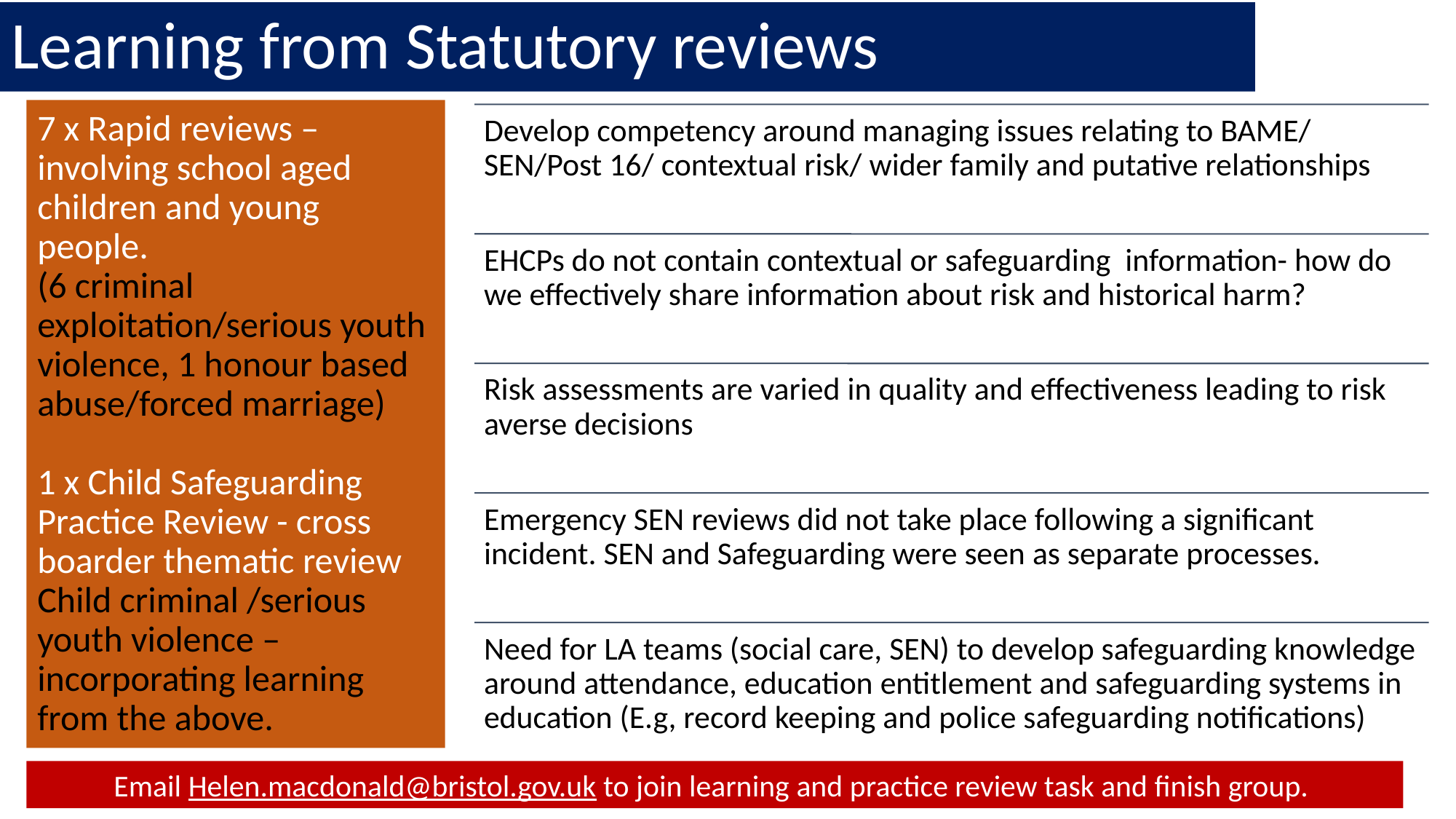

Learning from Statutory reviews
# 7 x Rapid reviews – involving school aged children and young people. (6 criminal exploitation/serious youth violence, 1 honour based abuse/forced marriage) 1 x Child Safeguarding Practice Review - cross boarder thematic review Child criminal /serious youth violence – incorporating learning from the above.
Develop competency around managing issues relating to BAME/ SEN/Post 16/ contextual risk/ wider family and putative relationships
EHCPs do not contain contextual or safeguarding  information- how do we effectively share information about risk and historical harm?
Risk assessments are varied in quality and effectiveness leading to risk averse decisions
Emergency SEN reviews did not take place following a significant incident. SEN and Safeguarding were seen as separate processes.
Need for LA teams (social care, SEN) to develop safeguarding knowledge around attendance, education entitlement and safeguarding systems in education (E.g, record keeping and police safeguarding notifications)
Email Helen.macdonald@bristol.gov.uk to join learning and practice review task and finish group.